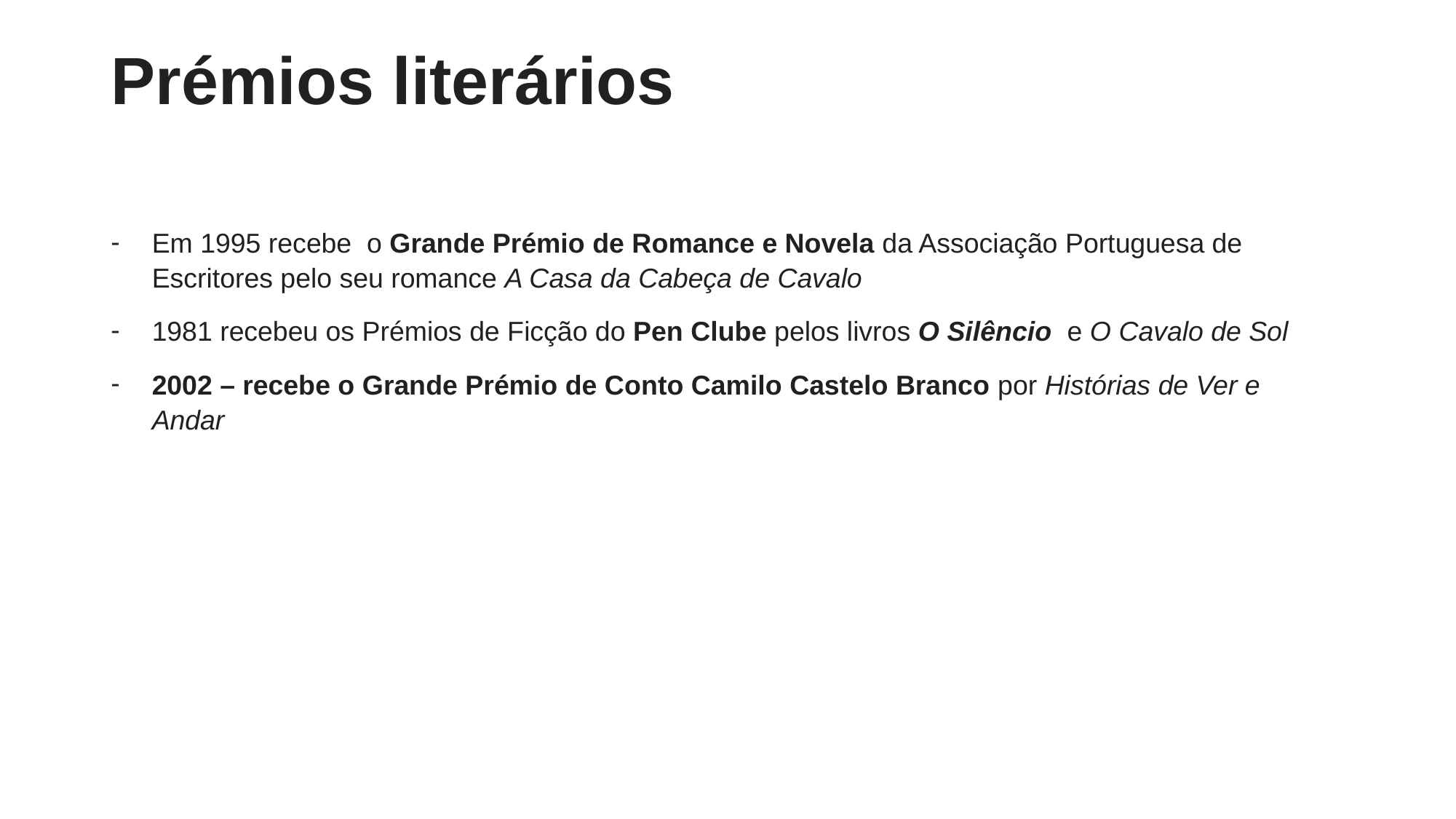

# Prémios literários
Em 1995 recebe  o Grande Prémio de Romance e Novela da Associação Portuguesa de Escritores pelo seu romance A Casa da Cabeça de Cavalo
1981 recebeu os Prémios de Ficção do Pen Clube pelos livros O Silêncio  e O Cavalo de Sol
2002 – recebe o Grande Prémio de Conto Camilo Castelo Branco por Histórias de Ver e Andar